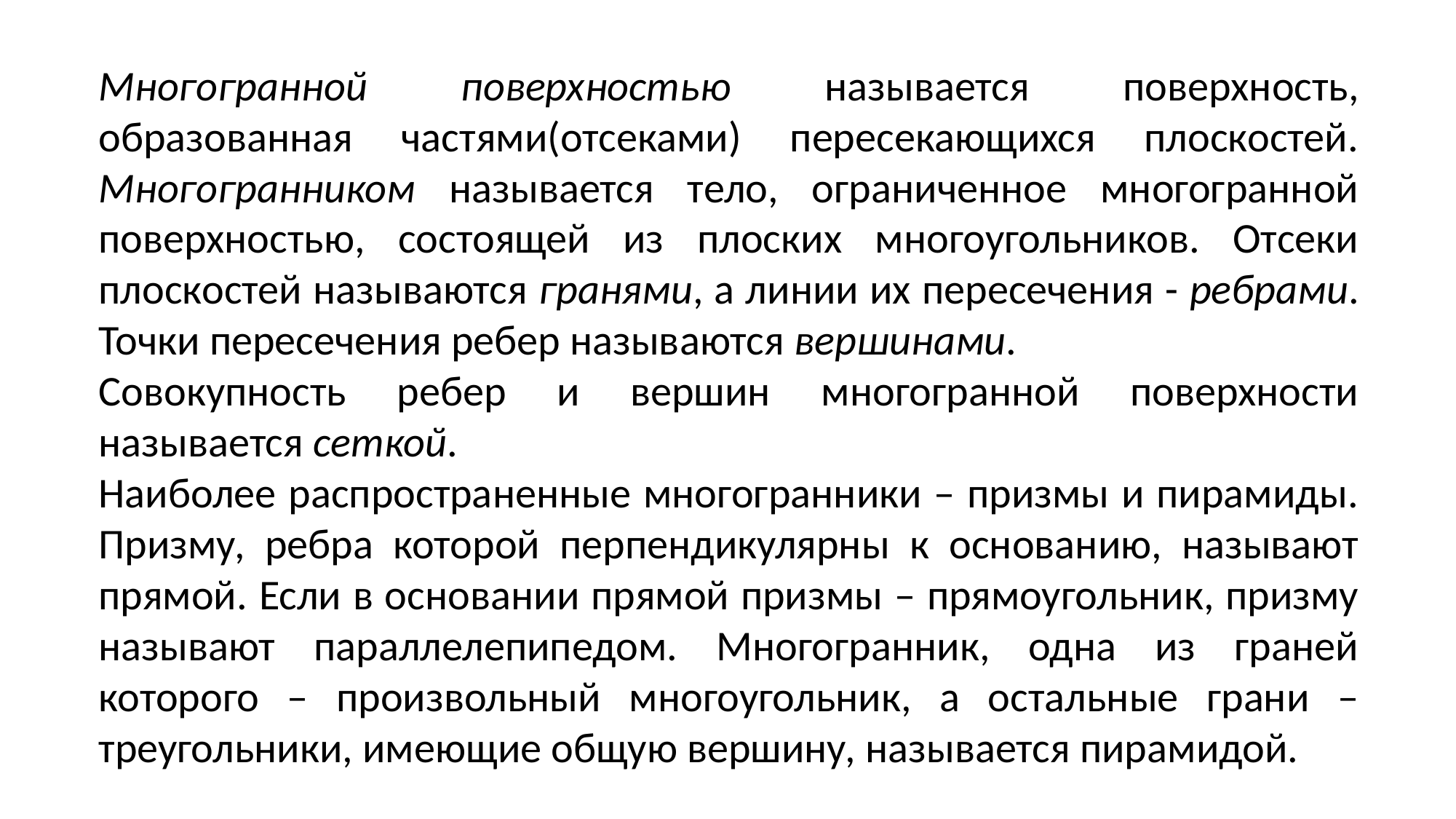

Многогранной поверхностью называется поверхность, образованная частями(отсеками) пересекающихся плоскостей. Многогранником называется тело, ограниченное многогранной поверхностью, состоящей из плоских многоугольников. Отсеки плоскостей называются гранями, а линии их пересечения - ребрами. Точки пересечения ребер называются вершинами.
Совокупность ребер и вершин многогранной поверхности называется сеткой.
Наиболее распространенные многогранники – призмы и пирамиды. Призму, ребра которой перпендикулярны к основанию, называют прямой. Если в основании прямой призмы – прямоугольник, призму называют параллелепипедом. Многогранник, одна из граней которого – произвольный многоугольник, а остальные грани – треугольники, имеющие общую вершину, называется пирамидой.